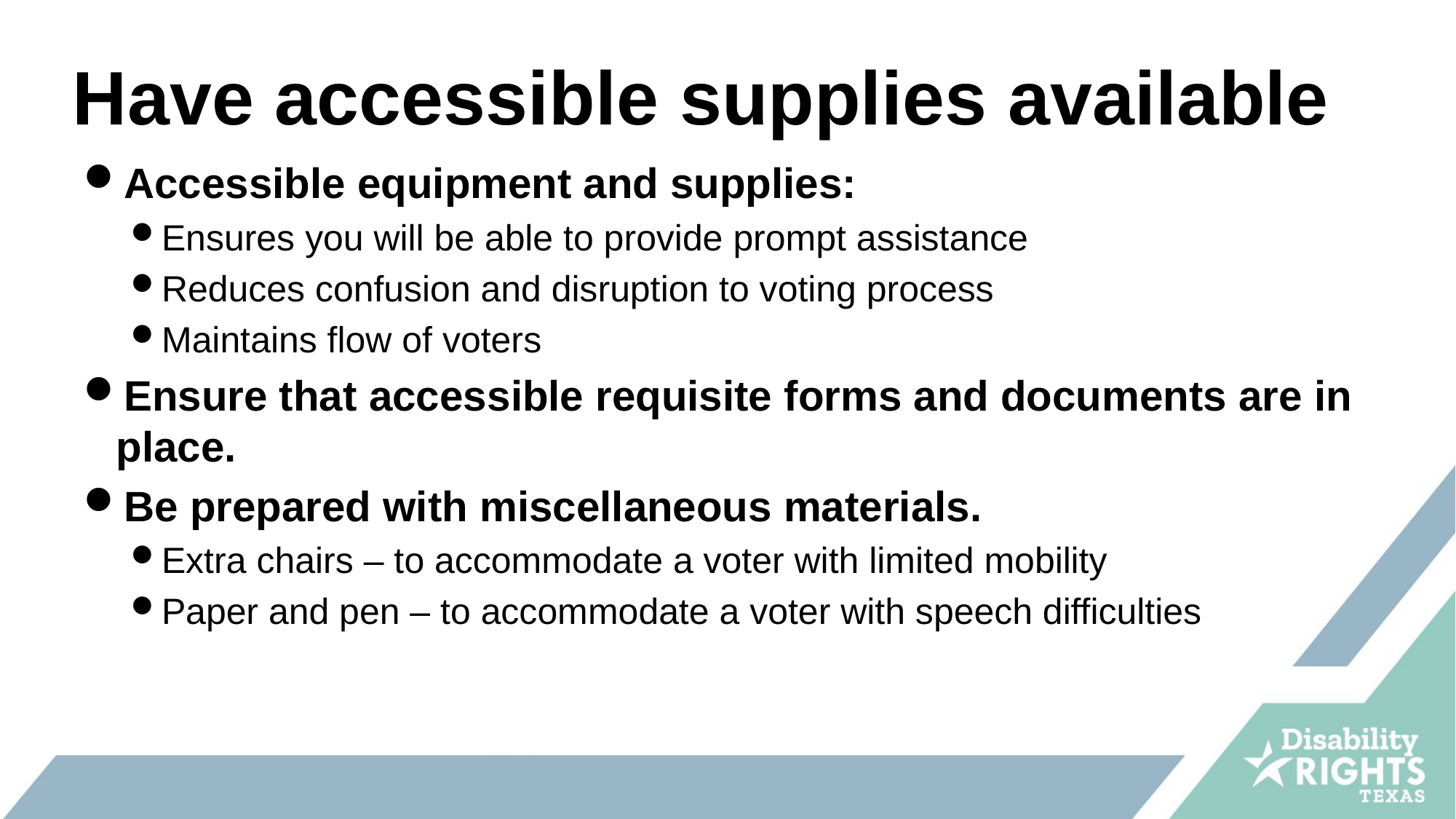

# Have accessible supplies available
Accessible equipment and supplies:
Ensures you will be able to provide prompt assistance
Reduces confusion and disruption to voting process
Maintains flow of voters
Ensure that accessible requisite forms and documents are in place.
Be prepared with miscellaneous materials.
Extra chairs – to accommodate a voter with limited mobility
Paper and pen – to accommodate a voter with speech difficulties